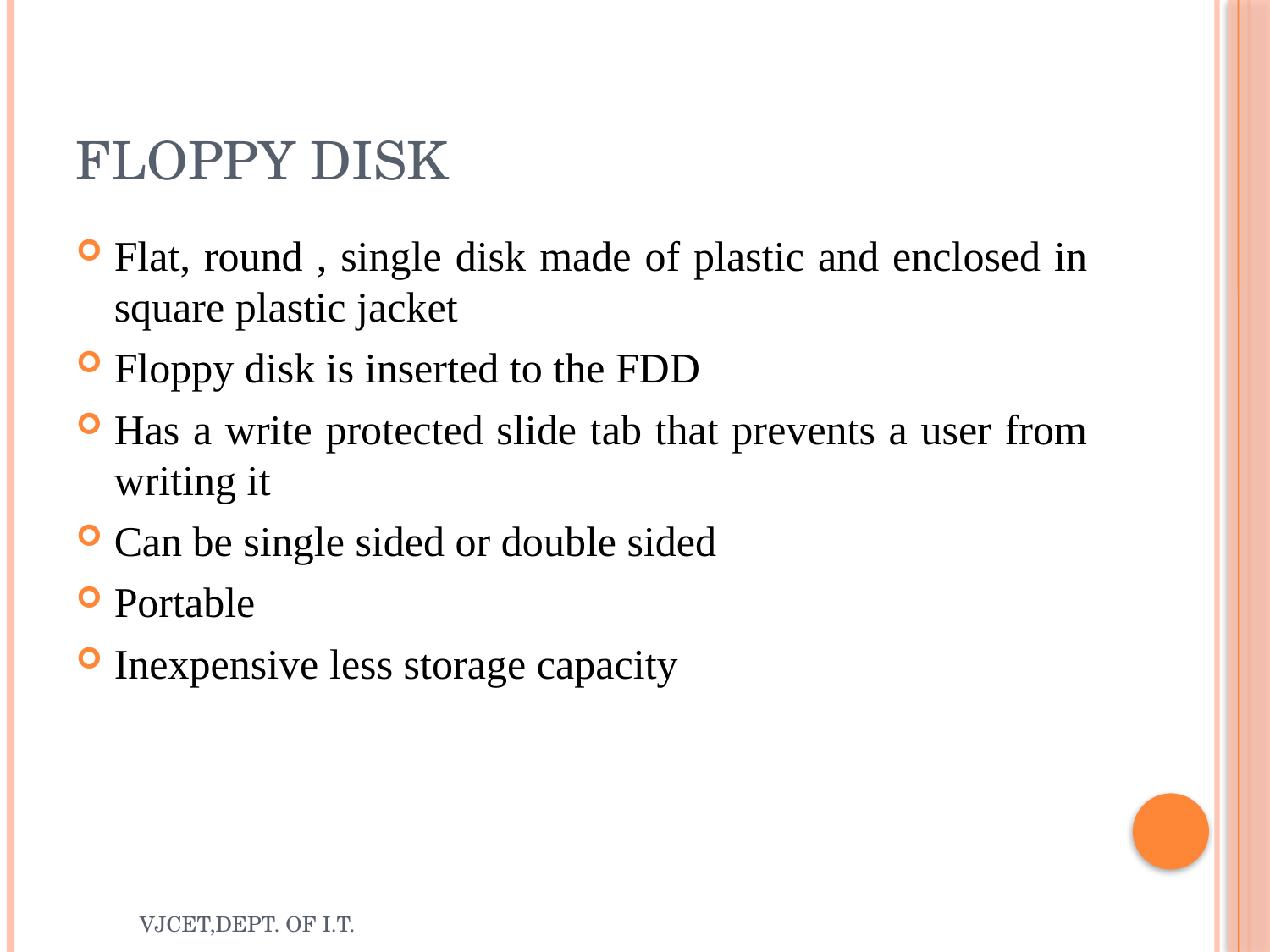

# Floppy disk
Flat, round , single disk made of plastic and enclosed in square plastic jacket
Floppy disk is inserted to the FDD
Has a write protected slide tab that prevents a user from writing it
Can be single sided or double sided
Portable
Inexpensive less storage capacity
VJCET,DEPT. OF I.T.